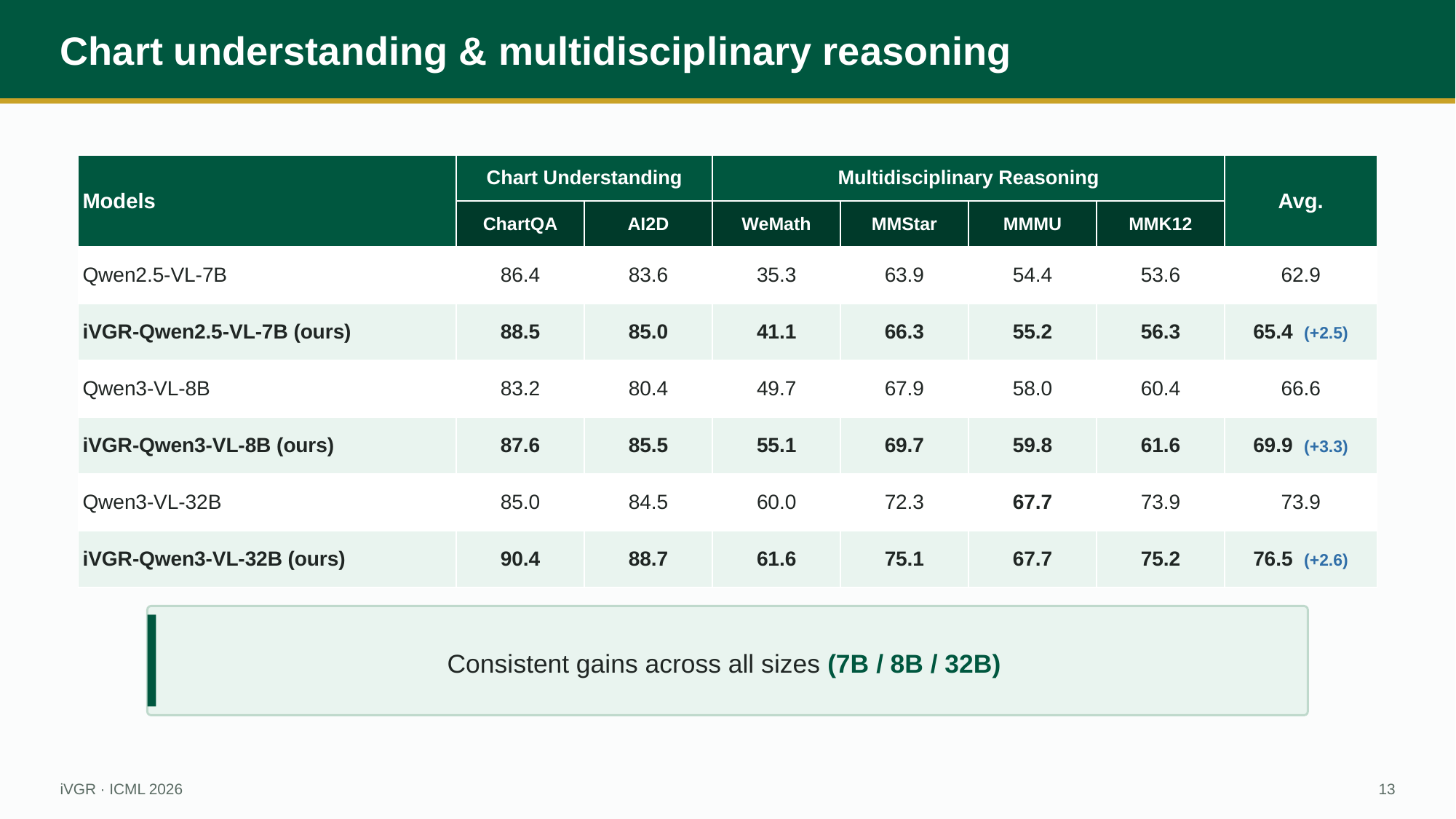

Chart understanding & multidisciplinary reasoning

| Models | Chart Understanding |  | Multidisciplinary Reasoning |  |  |  | Avg. |
| --- | --- | --- | --- | --- | --- | --- | --- |
|  | ChartQA | AI2D | WeMath | MMStar | MMMU | MMK12 |  |
| Qwen2.5-VL-7B | 86.4 | 83.6 | 35.3 | 63.9 | 54.4 | 53.6 | 62.9 |
| iVGR-Qwen2.5-VL-7B (ours) | 88.5 | 85.0 | 41.1 | 66.3 | 55.2 | 56.3 | 65.4 (+2.5) |
| Qwen3-VL-8B | 83.2 | 80.4 | 49.7 | 67.9 | 58.0 | 60.4 | 66.6 |
| iVGR-Qwen3-VL-8B (ours) | 87.6 | 85.5 | 55.1 | 69.7 | 59.8 | 61.6 | 69.9 (+3.3) |
| Qwen3-VL-32B | 85.0 | 84.5 | 60.0 | 72.3 | 67.7 | 73.9 | 73.9 |
| iVGR-Qwen3-VL-32B (ours) | 90.4 | 88.7 | 61.6 | 75.1 | 67.7 | 75.2 | 76.5 (+2.6) |

Consistent gains across all sizes (7B / 8B / 32B)
iVGR · ICML 2026
13